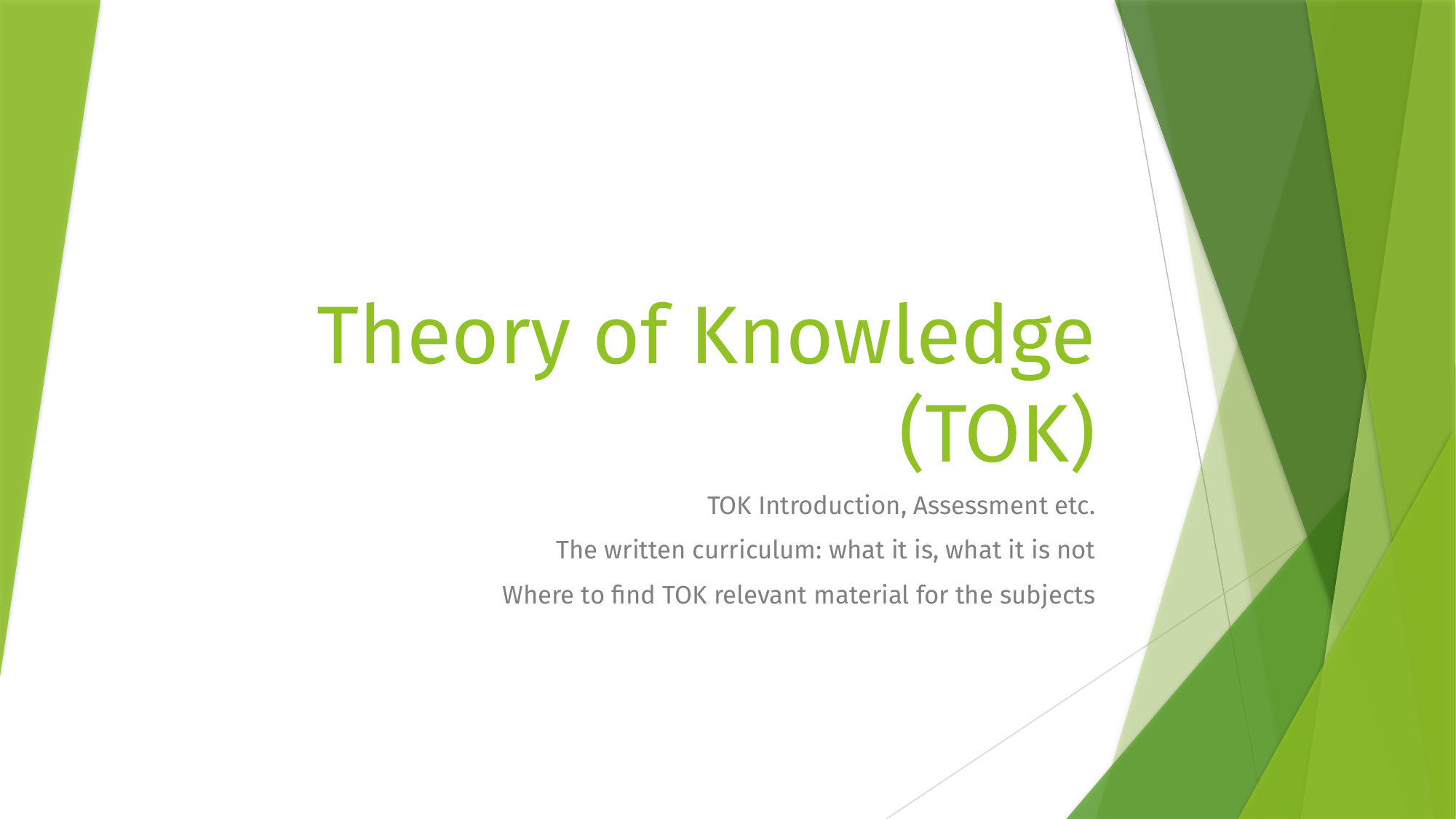

# Theory of Knowledge (TOK)
TOK Introduction, Assessment etc.
The written curriculum: what it is, what it is not
Where to find TOK relevant material for the subjects